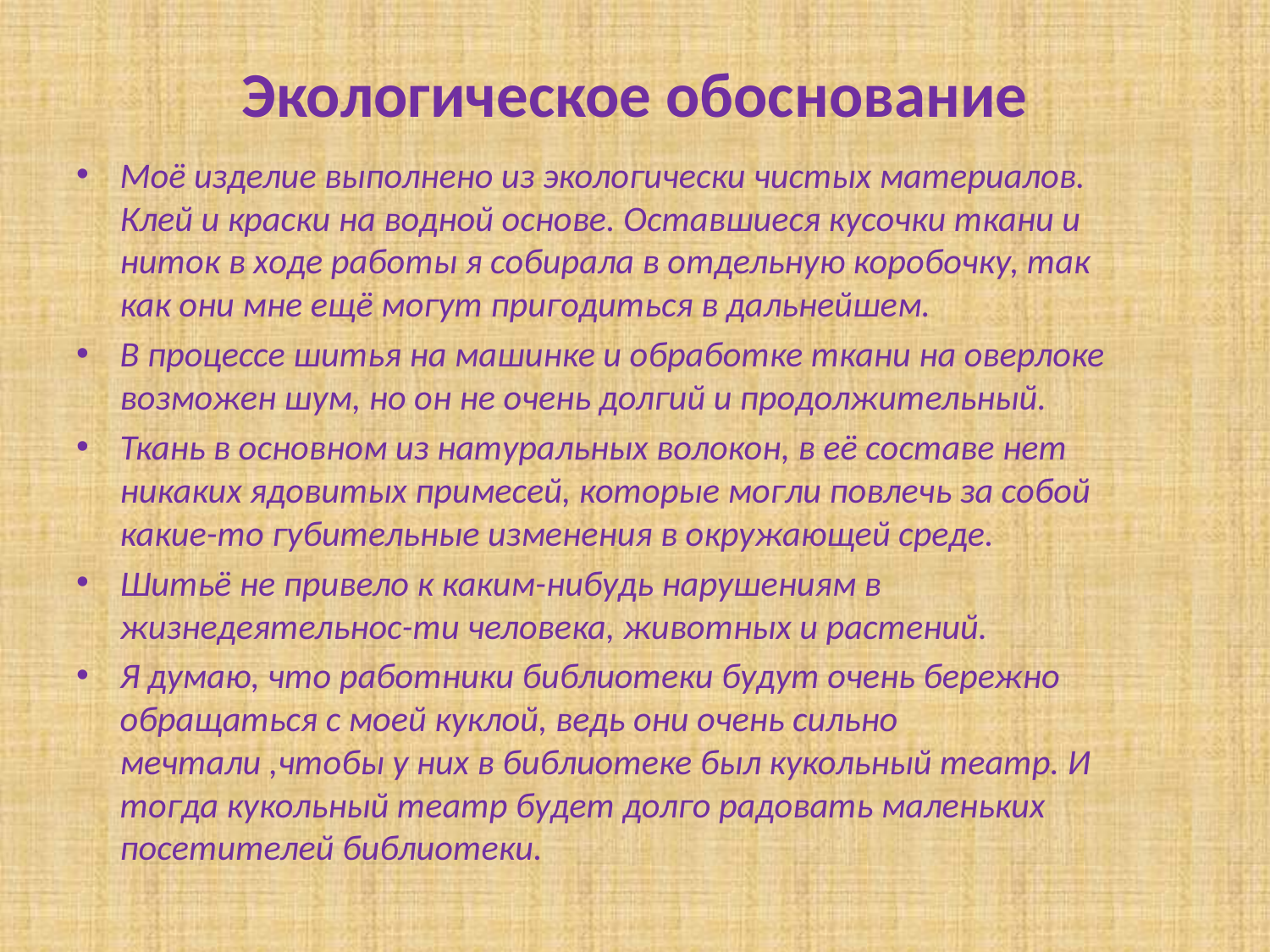

# Экологическое обоснование
Моё изделие выполнено из экологически чистых материалов. Клей и краски на водной основе. Оставшиеся кусочки ткани и ниток в ходе работы я собирала в отдельную коробочку, так как они мне ещё могут пригодиться в дальнейшем.
В процессе шитья на машинке и обработке ткани на оверлоке возможен шум, но он не очень долгий и продолжительный.
Ткань в основном из натуральных волокон, в её составе нет никаких ядовитых примесей, которые могли повлечь за собой какие-то губительные изменения в окружающей среде.
Шитьё не привело к каким-нибудь нарушениям в жизнедеятельнос-ти человека, животных и растений.
Я думаю, что работники библиотеки будут очень бережно обращаться с моей куклой, ведь они очень сильно мечтали ,чтобы у них в библиотеке был кукольный театр. И тогда кукольный театр будет долго радовать маленьких посетителей библиотеки.